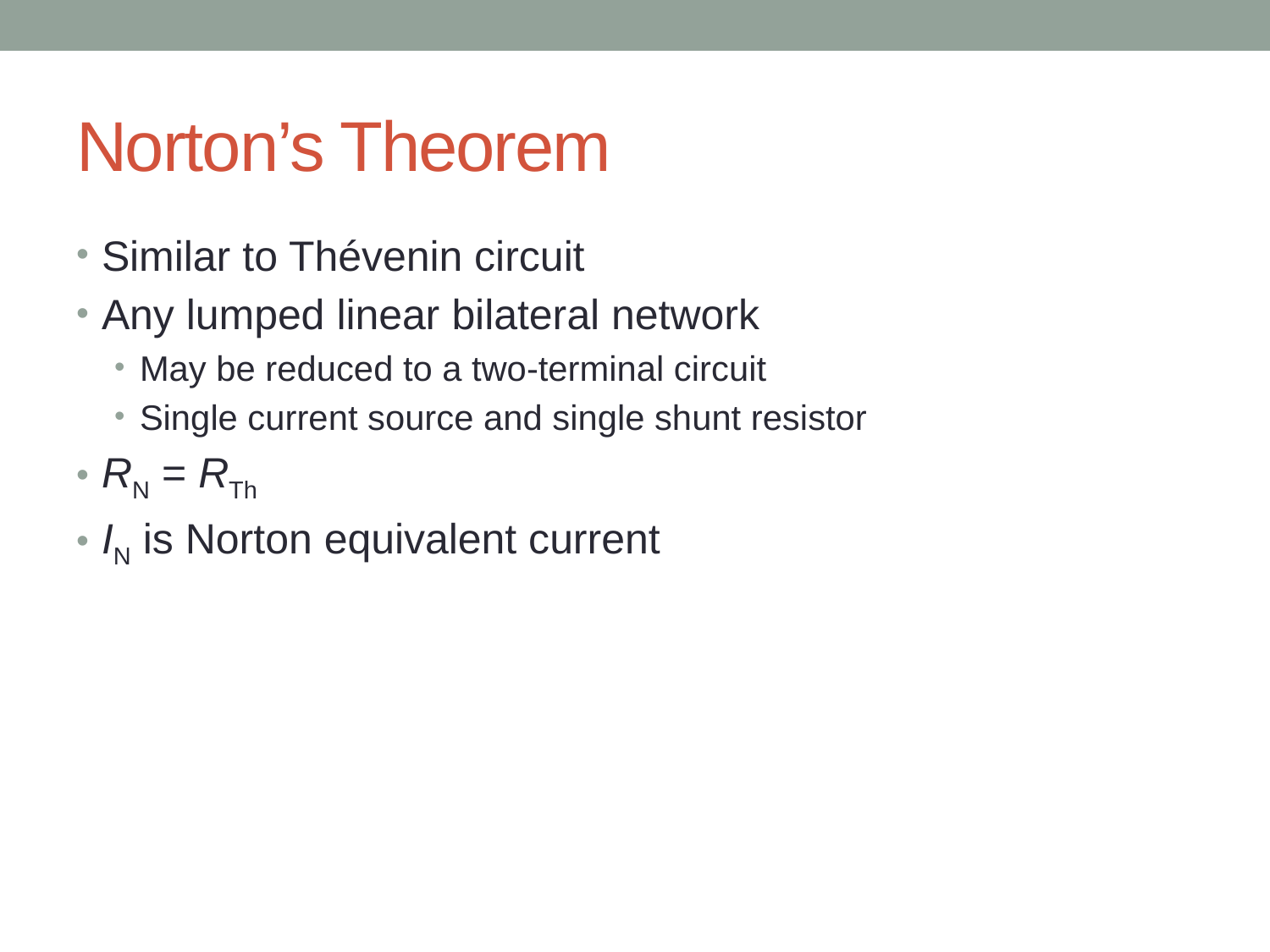

# Norton’s Theorem
Similar to Thévenin circuit
Any lumped linear bilateral network
May be reduced to a two-terminal circuit
Single current source and single shunt resistor
RN = RTh
IN is Norton equivalent current